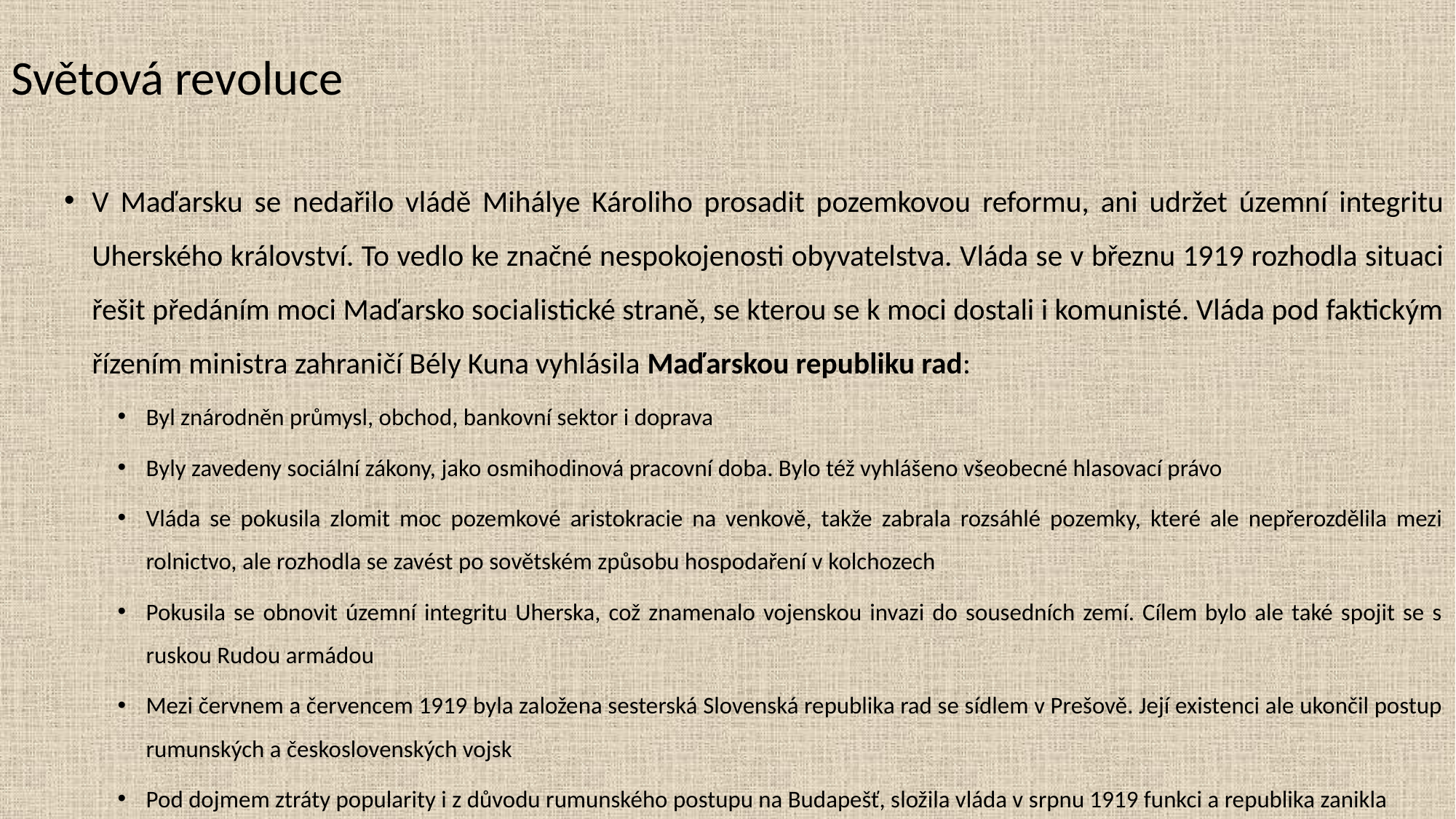

# Světová revoluce
V Maďarsku se nedařilo vládě Mihálye Károliho prosadit pozemkovou reformu, ani udržet územní integritu Uherského království. To vedlo ke značné nespokojenosti obyvatelstva. Vláda se v březnu 1919 rozhodla situaci řešit předáním moci Maďarsko socialistické straně, se kterou se k moci dostali i komunisté. Vláda pod faktickým řízením ministra zahraničí Bély Kuna vyhlásila Maďarskou republiku rad:
Byl znárodněn průmysl, obchod, bankovní sektor i doprava
Byly zavedeny sociální zákony, jako osmihodinová pracovní doba. Bylo též vyhlášeno všeobecné hlasovací právo
Vláda se pokusila zlomit moc pozemkové aristokracie na venkově, takže zabrala rozsáhlé pozemky, které ale nepřerozdělila mezi rolnictvo, ale rozhodla se zavést po sovětském způsobu hospodaření v kolchozech
Pokusila se obnovit územní integritu Uherska, což znamenalo vojenskou invazi do sousedních zemí. Cílem bylo ale také spojit se s ruskou Rudou armádou
Mezi červnem a červencem 1919 byla založena sesterská Slovenská republika rad se sídlem v Prešově. Její existenci ale ukončil postup rumunských a československých vojsk
Pod dojmem ztráty popularity i z důvodu rumunského postupu na Budapešť, složila vláda v srpnu 1919 funkci a republika zanikla